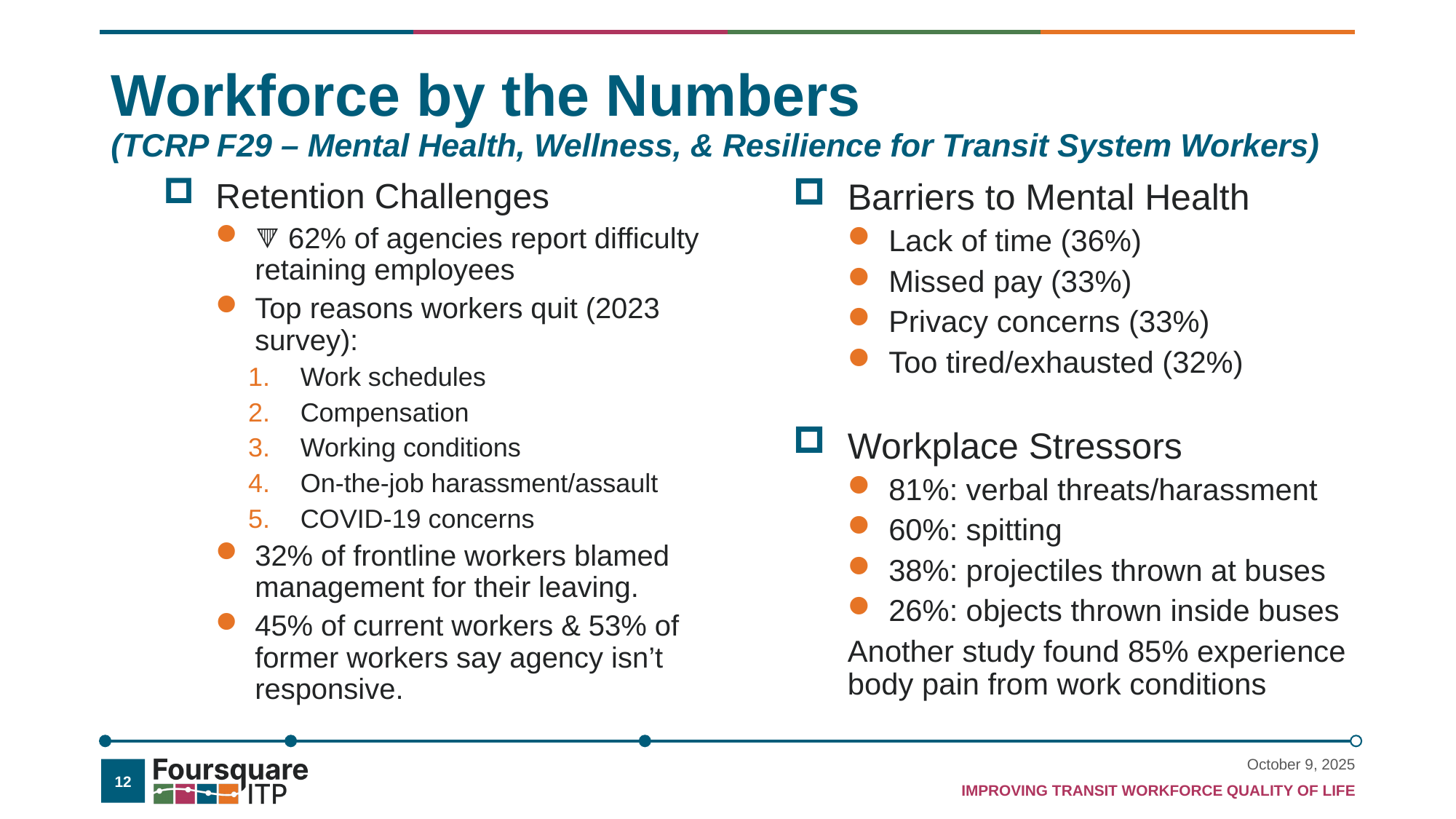

# Workforce by the Numbers (TCRP F29 – Mental Health, Wellness, & Resilience for Transit System Workers)
Barriers to Mental Health
Lack of time (36%)
Missed pay (33%)
Privacy concerns (33%)
Too tired/exhausted (32%)

Workplace Stressors
81%: verbal threats/harassment
60%: spitting
38%: projectiles thrown at buses
26%: objects thrown inside buses
Another study found 85% experience body pain from work conditions
Retention Challenges
🔻 62% of agencies report difficulty retaining employees
Top reasons workers quit (2023 survey):
Work schedules
Compensation
Working conditions
On-the-job harassment/assault
COVID-19 concerns
32% of frontline workers blamed management for their leaving.
45% of current workers & 53% of former workers say agency isn’t responsive.
October 9, 2025
12
Improving Transit Workforce Quality of Life